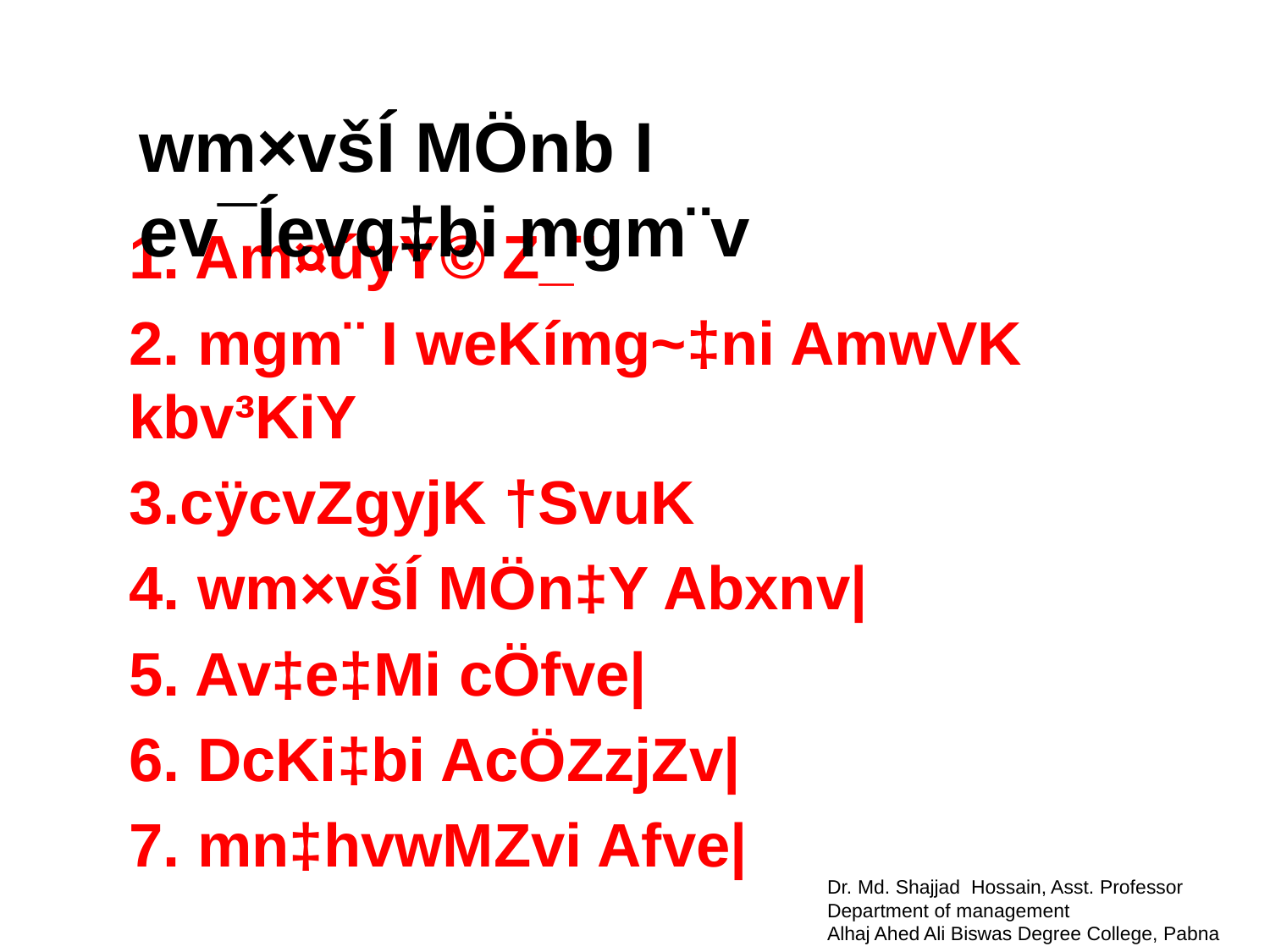

wm×všÍ MÖnb I ev¯Íevq‡bi mgm¨v
1. Am¤úyY© Z_¨
2. mgm¨ I weKímg~‡ni AmwVK kbv³KiY
3.cÿcvZgyjK †SvuK
4. wm×všÍ MÖn‡Y Abxnv|
5. Av‡e‡Mi cÖfve|
6. DcKi‡bi AcÖZzjZv|
7. mn‡hvwMZvi Afve|
Dr. Md. Shajjad  Hossain, Asst. Professor
Department of management
Alhaj Ahed Ali Biswas Degree College, Pabna